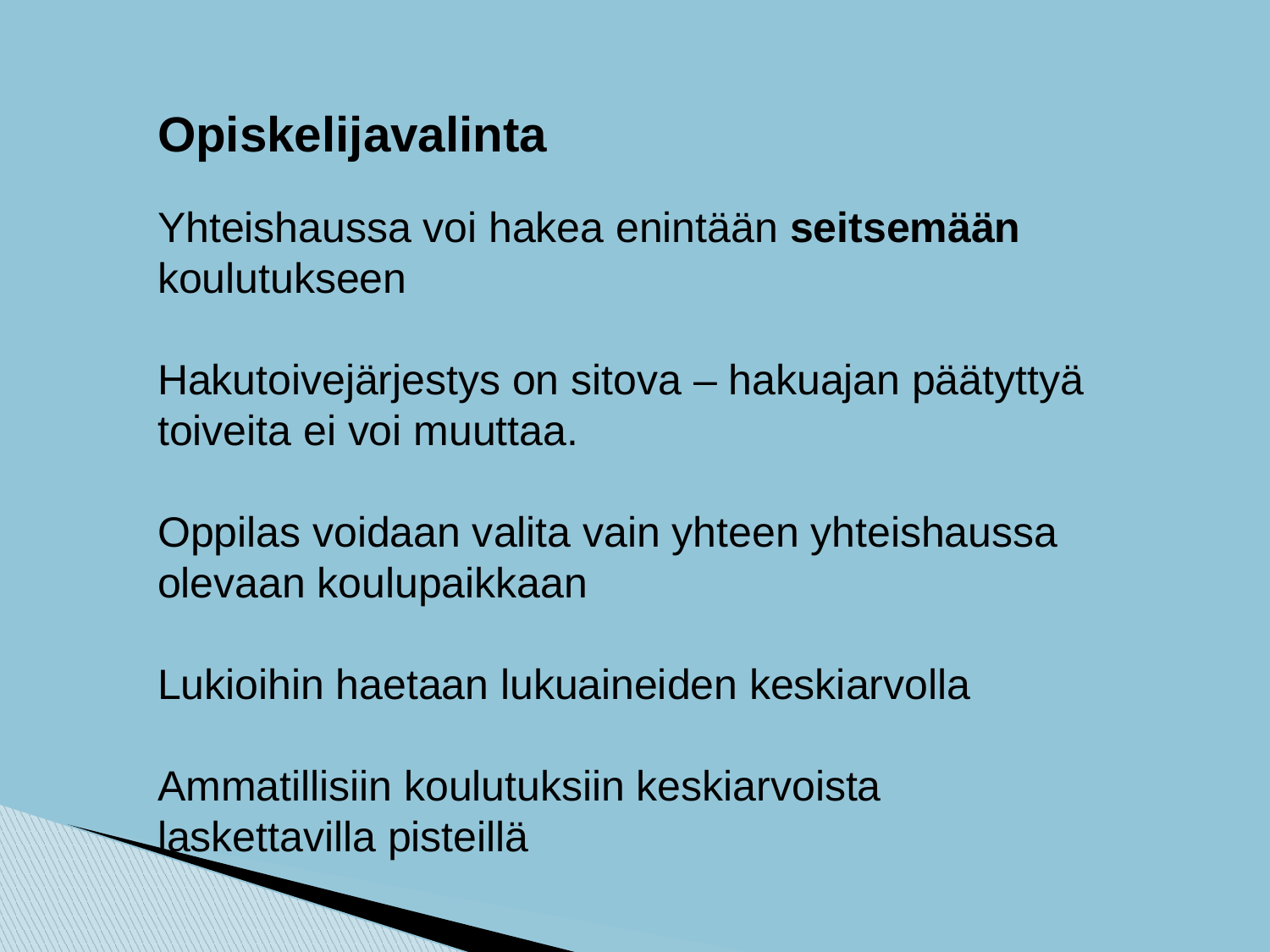

Opiskelijavalinta

Yhteishaussa voi hakea enintään seitsemään koulutukseen

Hakutoivejärjestys on sitova – hakuajan päätyttyä toiveita ei voi muuttaa.

Oppilas voidaan valita vain yhteen yhteishaussa olevaan koulupaikkaan

Lukioihin haetaan lukuaineiden keskiarvolla

Ammatillisiin koulutuksiin keskiarvoista laskettavilla pisteillä